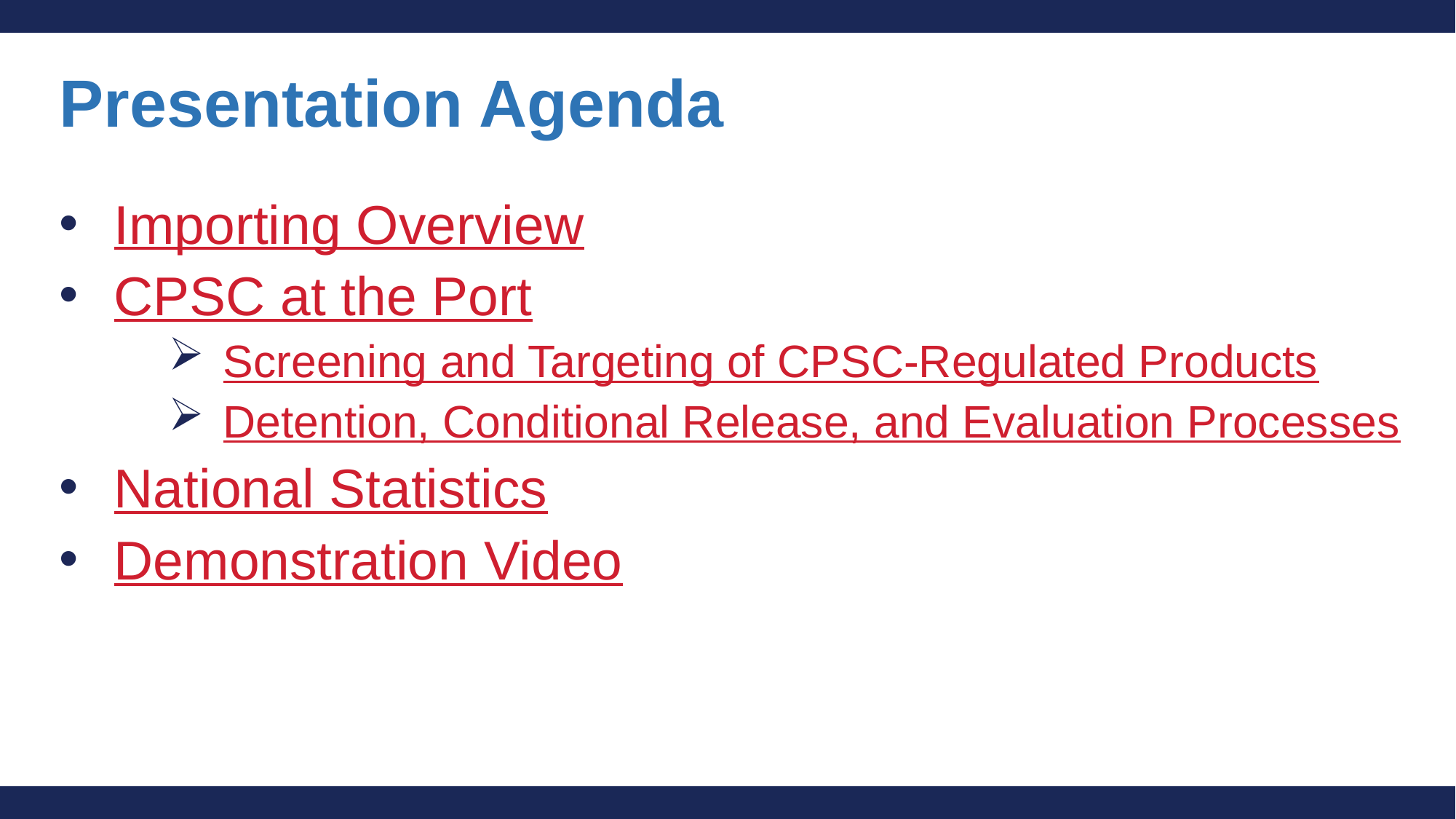

8
# Presentation Agenda
Importing Overview
CPSC at the Port
Screening and Targeting of CPSC-Regulated Products
Detention, Conditional Release, and Evaluation Processes
National Statistics
Demonstration Video